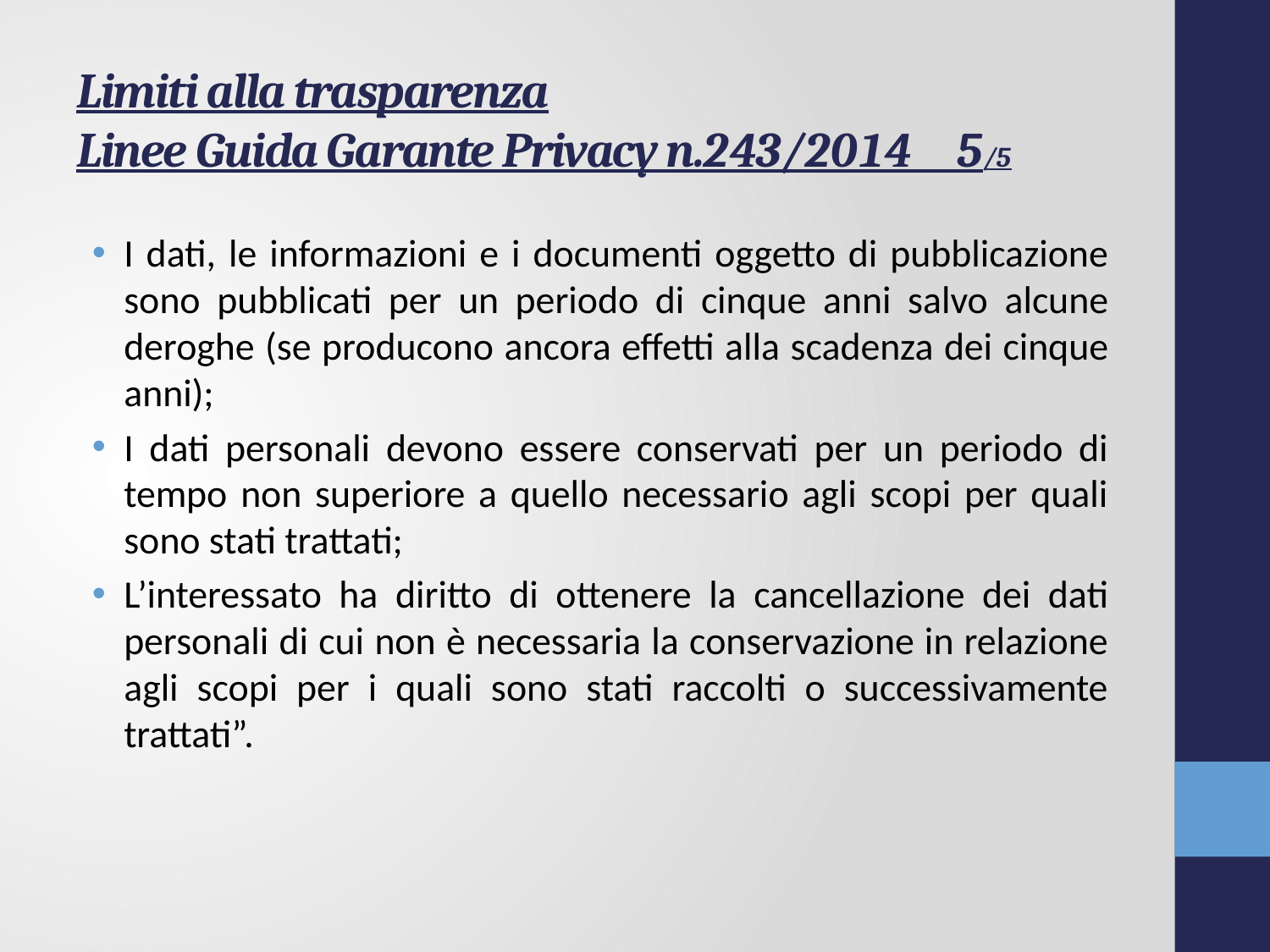

# Limiti alla trasparenza Linee Guida Garante Privacy n.243/2014     5/5
I dati, le informazioni e i documenti oggetto di pubblicazione sono pubblicati per un periodo di cinque anni salvo alcune deroghe (se producono ancora effetti alla scadenza dei cinque anni);
I dati personali devono essere conservati per un periodo di tempo non superiore a quello necessario agli scopi per quali sono stati trattati;
L’interessato ha diritto di ottenere la cancellazione dei dati personali di cui non è necessaria la conservazione in relazione agli scopi per i quali sono stati raccolti o successivamente trattati”.